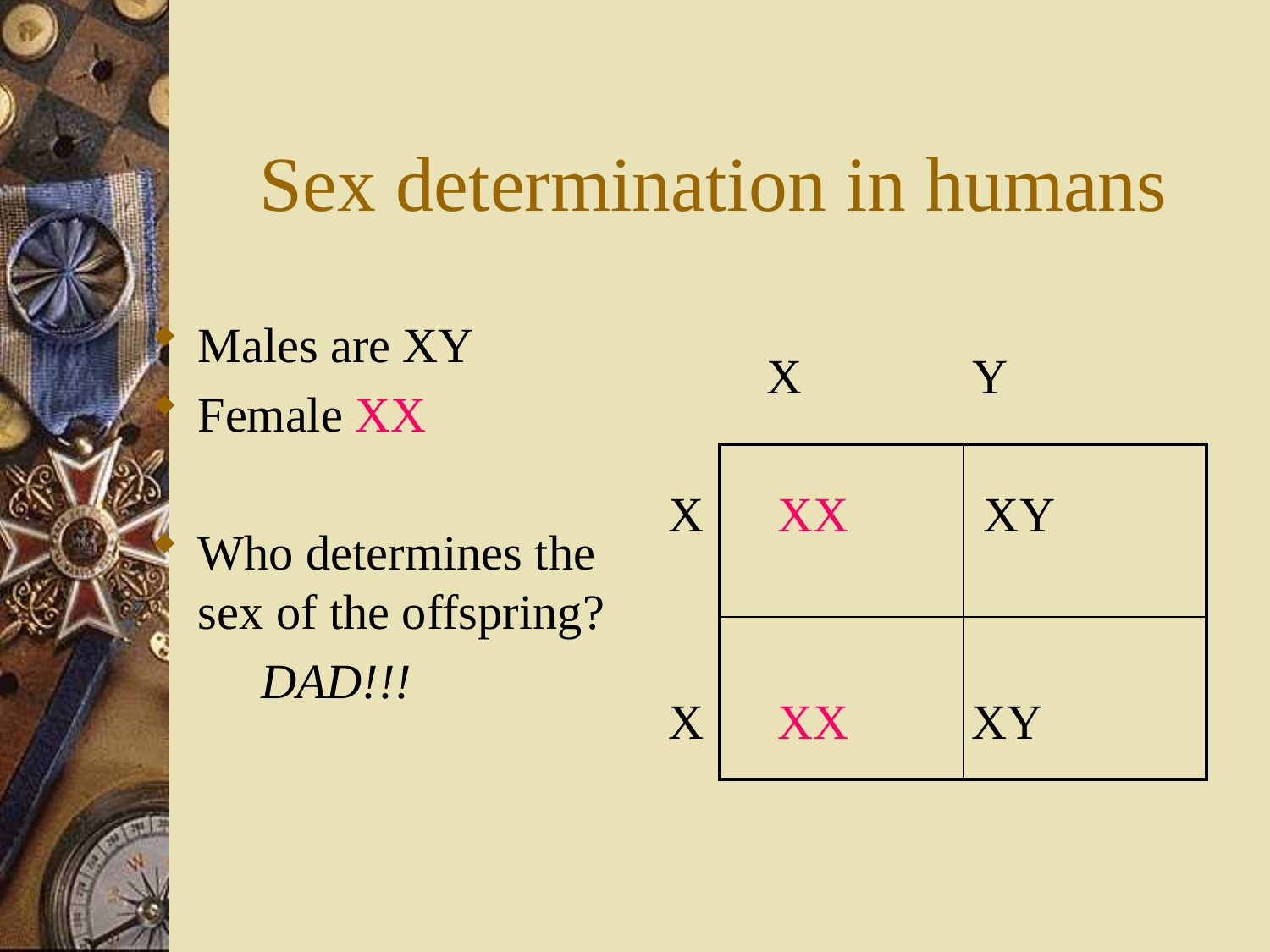

# Sex determination in humans
Males are XY
Female XX

Who determines the sex of the offspring?
         DAD!!!
        X              Y

X      XX           XY

X      XX          XY
|  |  |
| --- | --- |
|  |  |